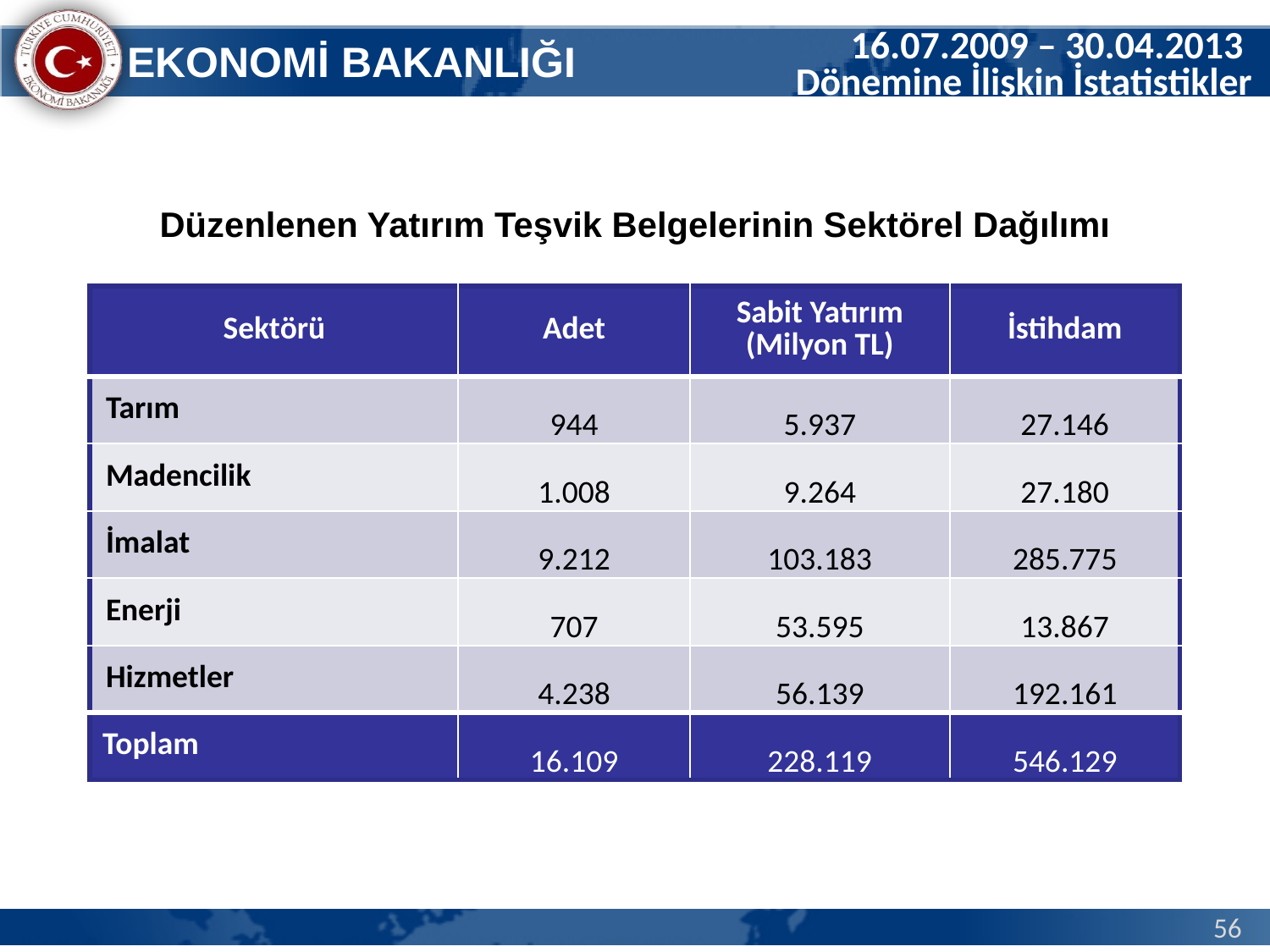

16.07.2009 – 30.04.2013
Dönemine İlişkin İstatistikler
Düzenlenen Yatırım Teşvik Belgelerinin Sektörel Dağılımı
| Sektörü | Adet | Sabit Yatırım (Milyon TL) | İstihdam |
| --- | --- | --- | --- |
| Tarım | 944 | 5.937 | 27.146 |
| Madencilik | 1.008 | 9.264 | 27.180 |
| İmalat | 9.212 | 103.183 | 285.775 |
| Enerji | 707 | 53.595 | 13.867 |
| Hizmetler | 4.238 | 56.139 | 192.161 |
| Toplam | 16.109 | 228.119 | 546.129 |